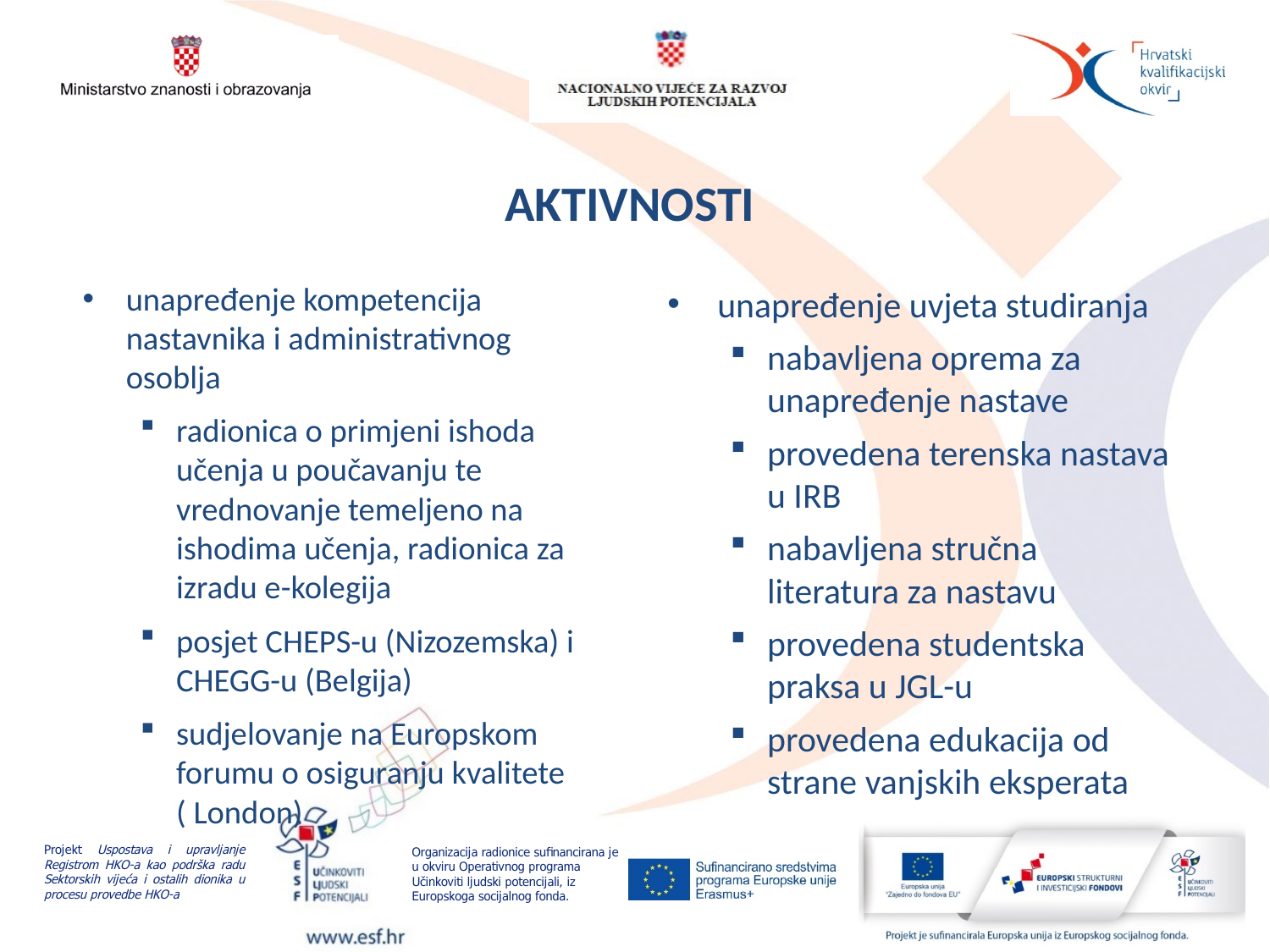

AKTIVNOSTI

unapređenje kompetencija nastavnika i administrativnog osoblja
radionica o primjeni ishoda učenja u poučavanju te vrednovanje temeljeno na ishodima učenja, radionica za izradu e-kolegija
posjet CHEPS-u (Nizozemska) i CHEGG-u (Belgija)
sudjelovanje na Europskom forumu o osiguranju kvalitete ( London)
unapređenje uvjeta studiranja
nabavljena oprema za unapređenje nastave
provedena terenska nastava u IRB
nabavljena stručna literatura za nastavu
provedena studentska praksa u JGL-u
provedena edukacija od strane vanjskih eksperata